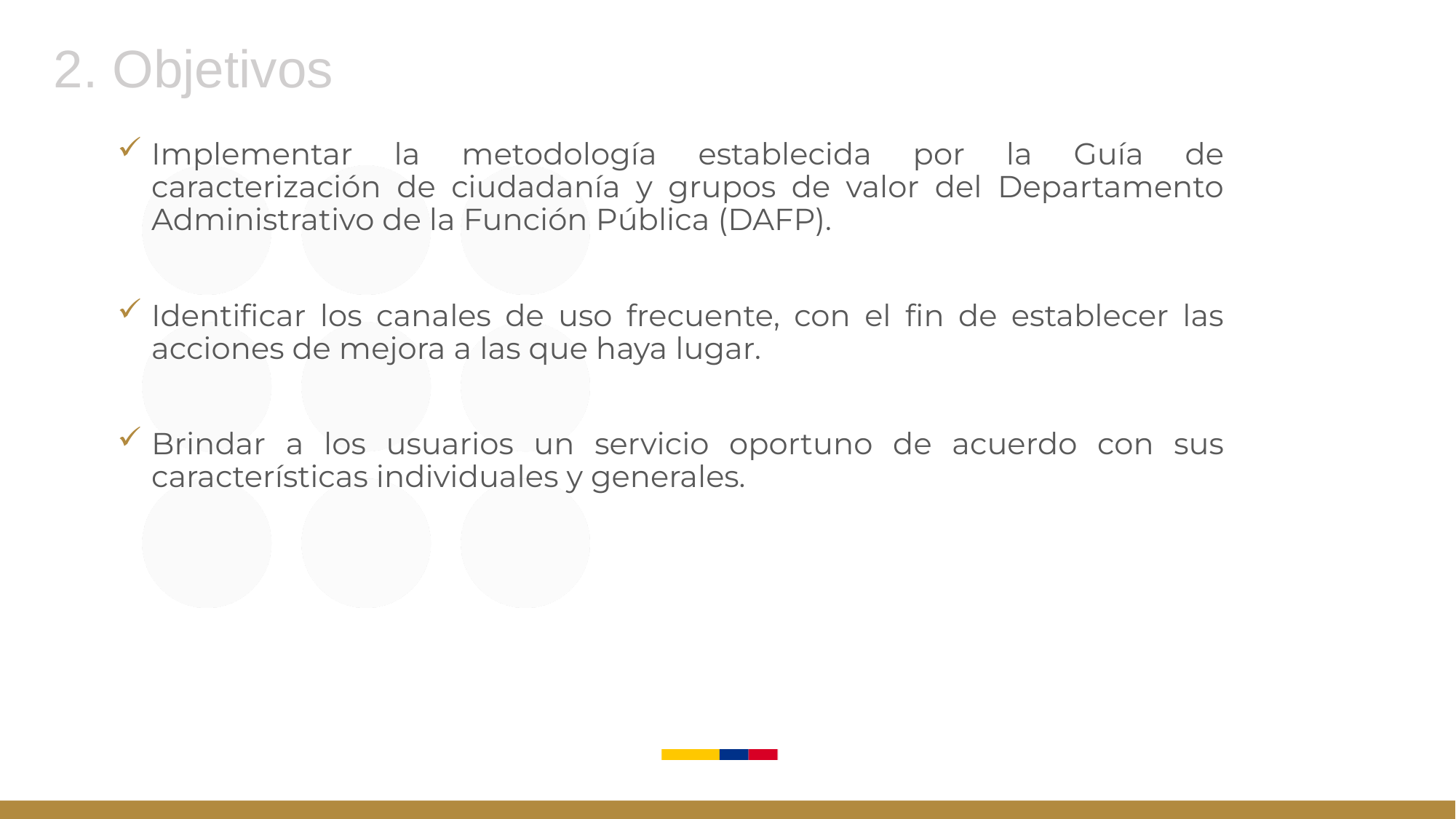

# 2. Objetivos
Implementar la metodología establecida por la Guía de caracterización de ciudadanía y grupos de valor del Departamento Administrativo de la Función Pública (DAFP).

Identificar los canales de uso frecuente, con el fin de establecer las acciones de mejora a las que haya lugar.

Brindar a los usuarios un servicio oportuno de acuerdo con sus características individuales y generales.